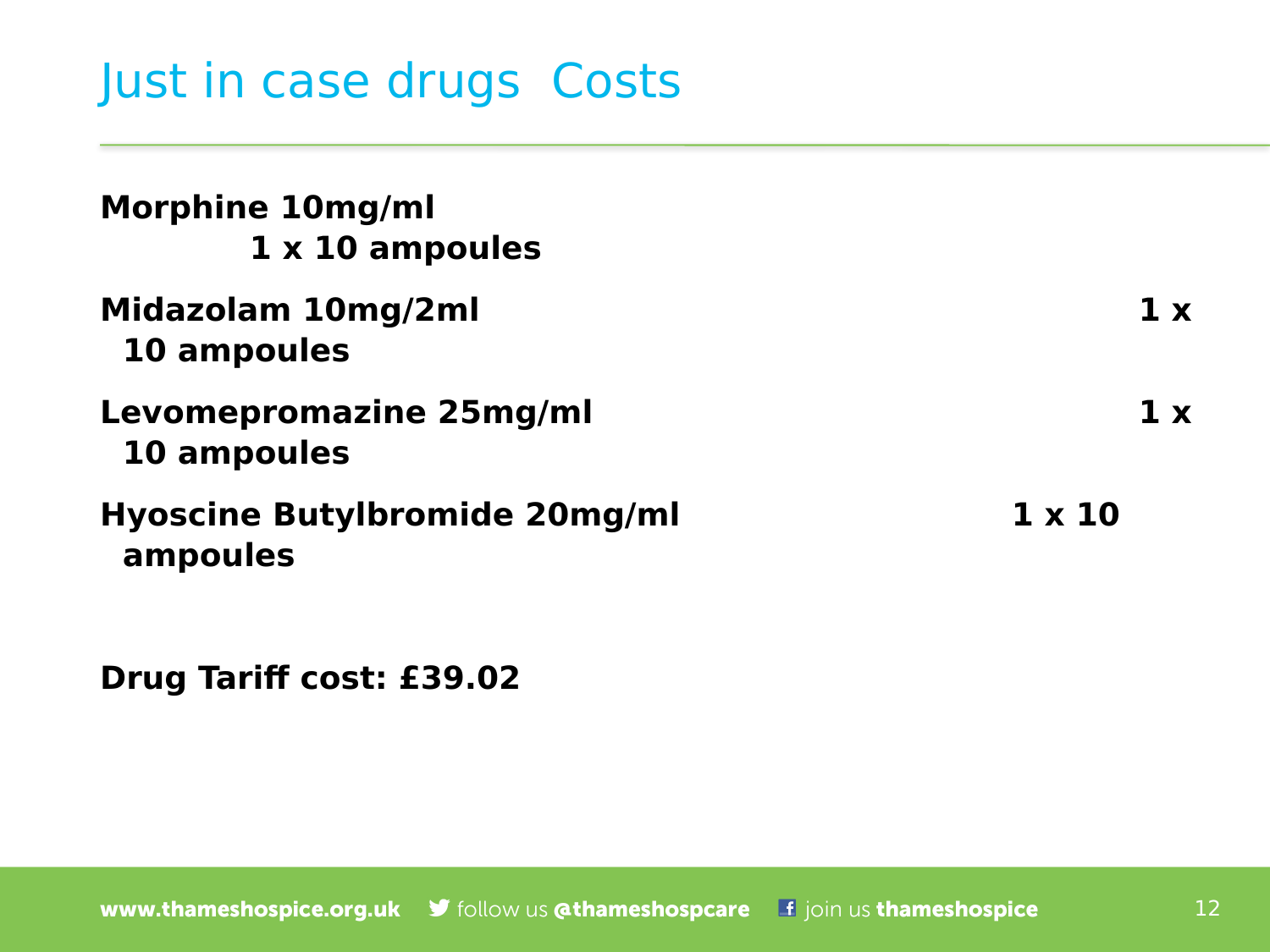

# Just in case drugs  Costs
Morphine 10mg/ml							1 x 10 ampoules
Midazolam 10mg/2ml						1 x 10 ampoules
Levomepromazine 25mg/ml					1 x 10 ampoules
Hyoscine Butylbromide 20mg/ml			1 x 10 ampoules

Drug Tariff cost: £39.02
12